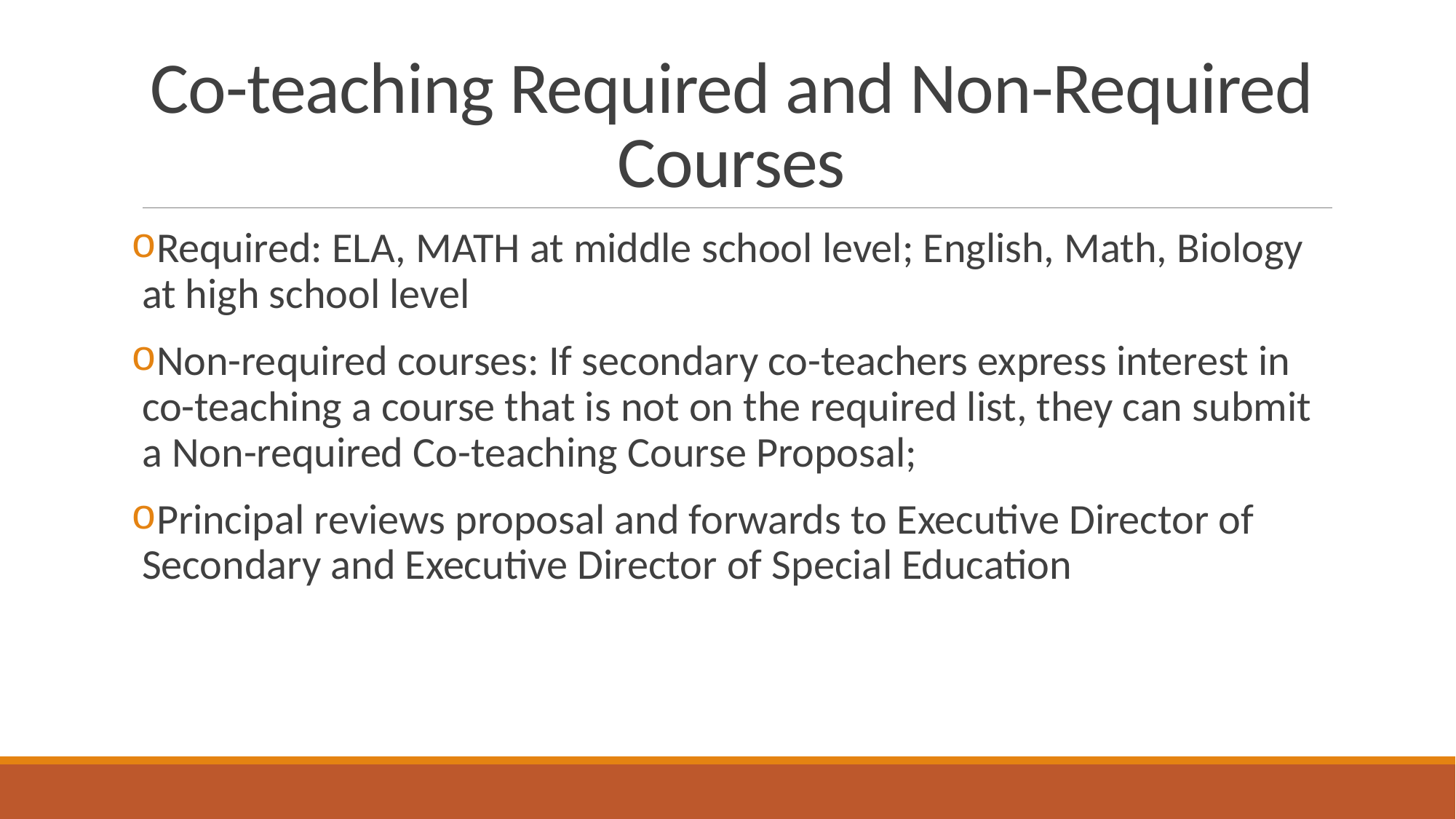

# Co-teaching Required and Non-Required Courses
Required: ELA, MATH at middle school level; English, Math, Biology at high school level
Non-required courses: If secondary co-teachers express interest in co-teaching a course that is not on the required list, they can submit a Non-required Co-teaching Course Proposal;
Principal reviews proposal and forwards to Executive Director of Secondary and Executive Director of Special Education